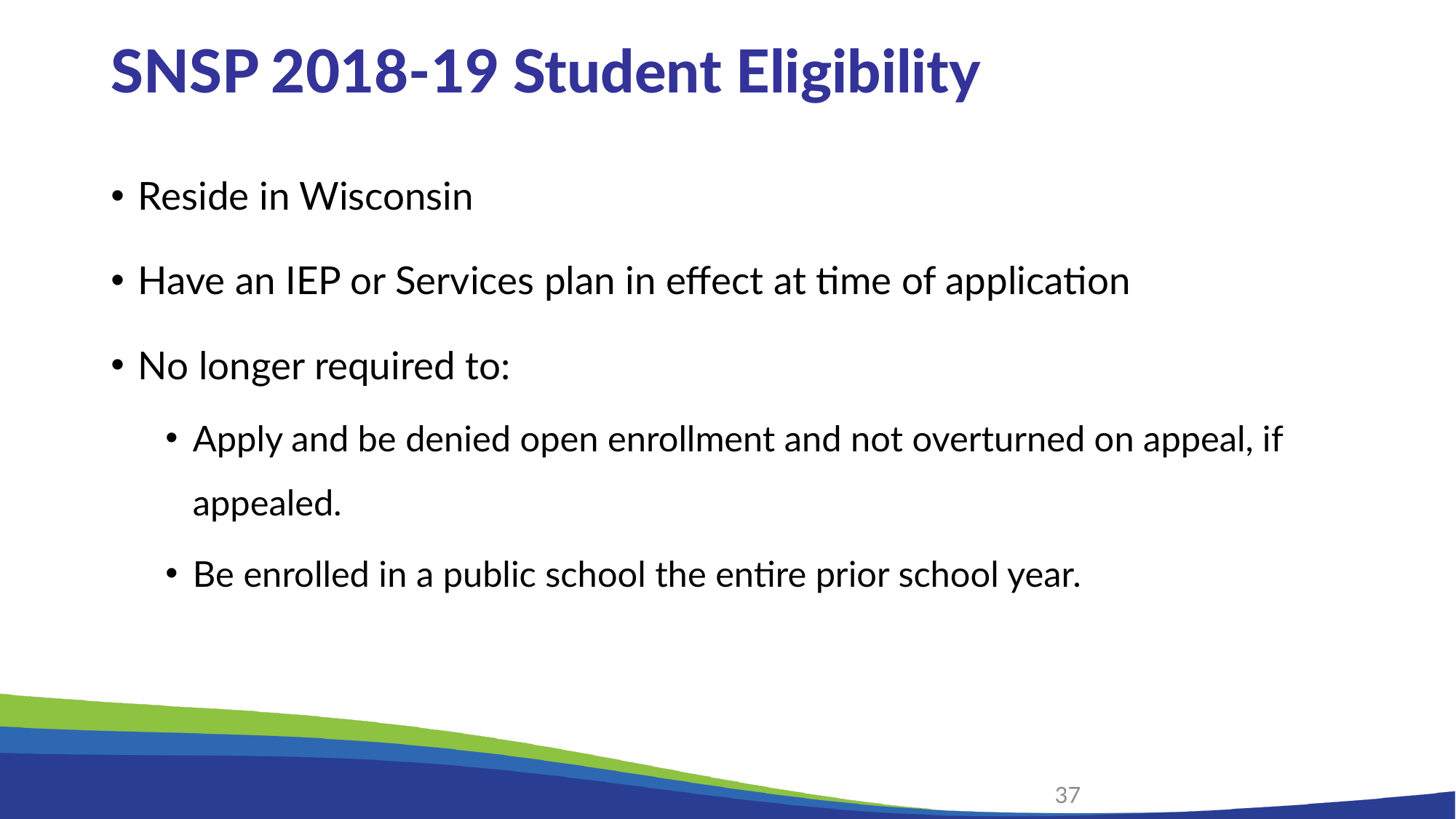

# SNSP 2018-19 Student Eligibility
Reside in Wisconsin
Have an IEP or Services plan in effect at time of application
No longer required to:
Apply and be denied open enrollment and not overturned on appeal, if appealed.
Be enrolled in a public school the entire prior school year.